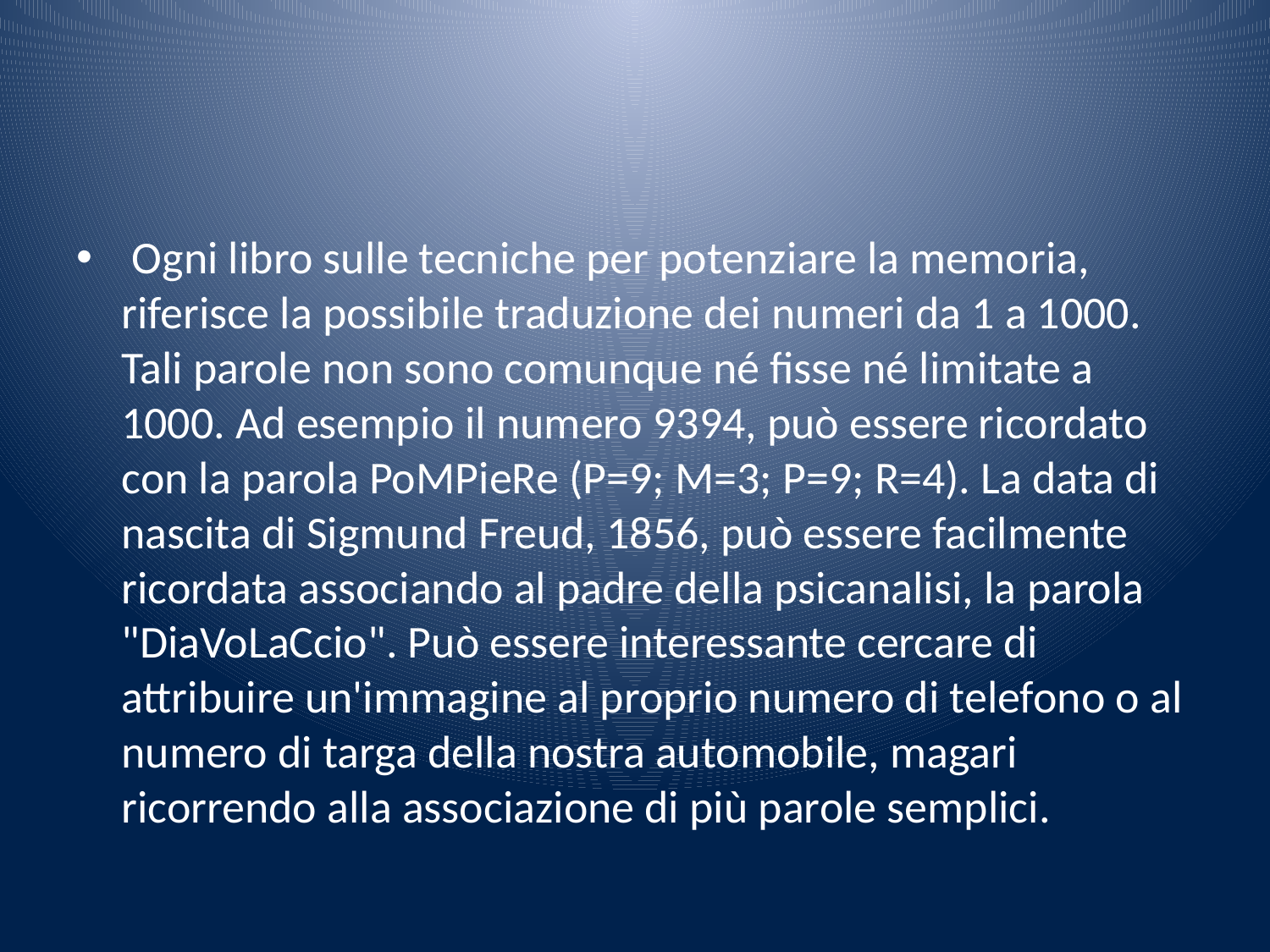

#
 Ogni libro sulle tecniche per potenziare la memoria, riferisce la possibile traduzione dei numeri da 1 a 1000. Tali parole non sono comunque né fisse né limitate a 1000. Ad esempio il numero 9394, può essere ricordato con la parola PoMPieRe (P=9; M=3; P=9; R=4). La data di nascita di Sigmund Freud, 1856, può essere facilmente ricordata associando al padre della psicanalisi, la parola "DiaVoLaCcio". Può essere interessante cercare di attribuire un'immagine al proprio numero di telefono o al numero di targa della nostra automobile, magari ricorrendo alla associazione di più parole semplici.